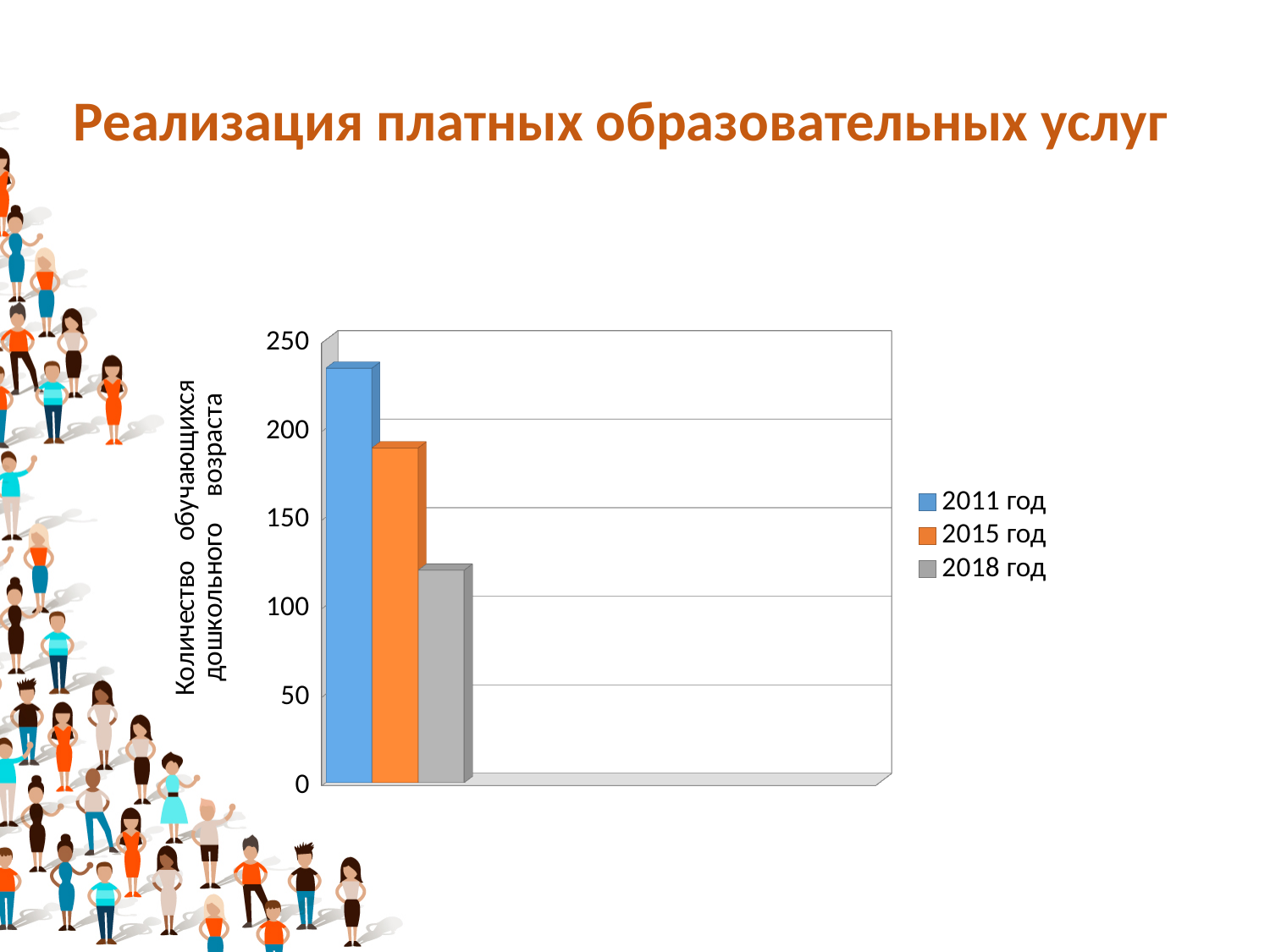

# Реализация платных образовательных услуг

[unsupported chart]